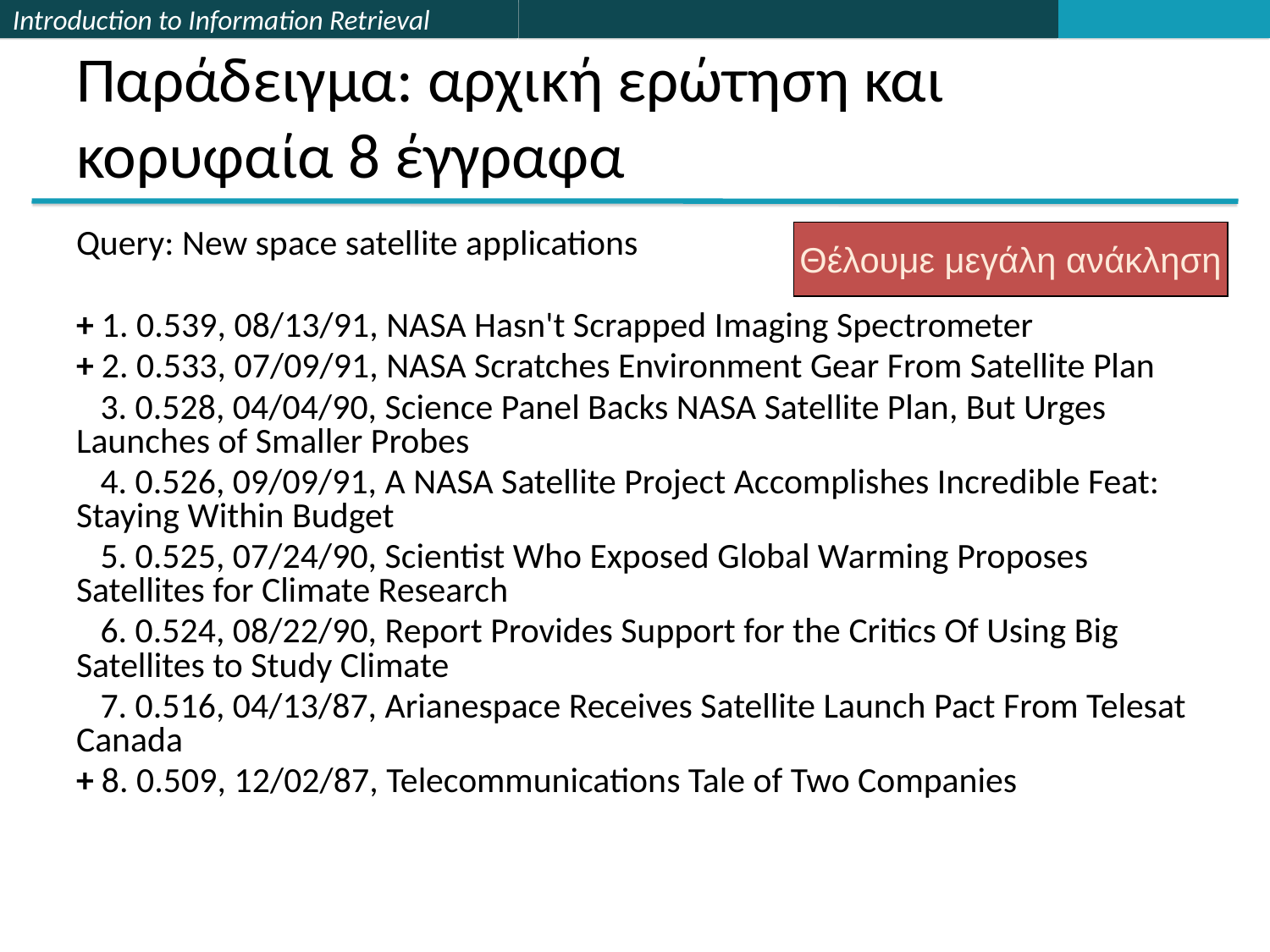

# Παράδειγμα: αρχική ερώτηση και κορυφαία 8 έγγραφα
Query: New space satellite applications

+ 1. 0.539, 08/13/91, NASA Hasn't Scrapped Imaging Spectrometer
+ 2. 0.533, 07/09/91, NASA Scratches Environment Gear From Satellite Plan
   3. 0.528, 04/04/90, Science Panel Backs NASA Satellite Plan, But Urges Launches of Smaller Probes
   4. 0.526, 09/09/91, A NASA Satellite Project Accomplishes Incredible Feat: Staying Within Budget
   5. 0.525, 07/24/90, Scientist Who Exposed Global Warming Proposes Satellites for Climate Research
   6. 0.524, 08/22/90, Report Provides Support for the Critics Of Using Big Satellites to Study Climate
   7. 0.516, 04/13/87, Arianespace Receives Satellite Launch Pact From Telesat Canada
+ 8. 0.509, 12/02/87, Telecommunications Tale of Two Companies
Θέλουμε μεγάλη ανάκληση